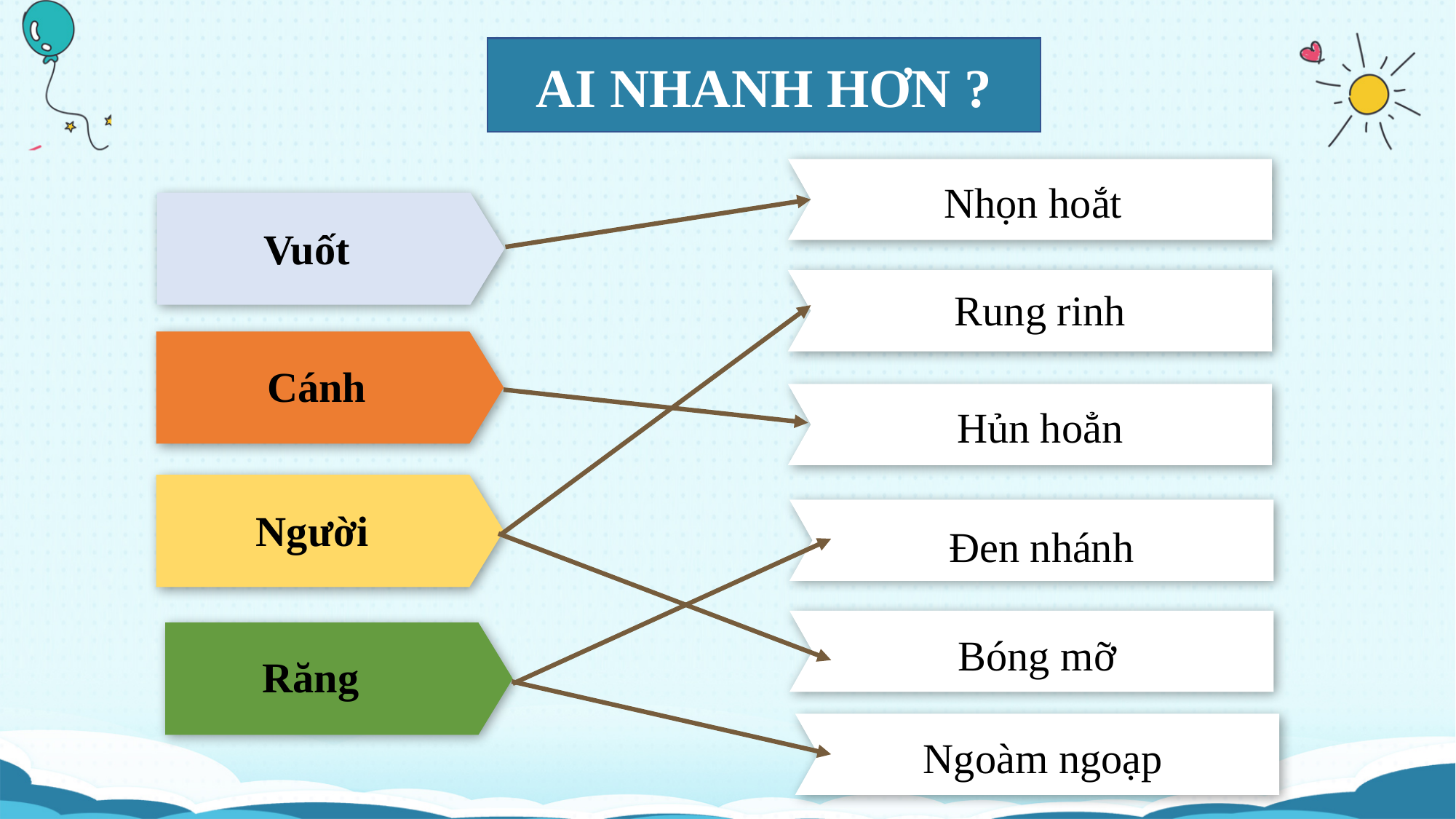

AI NHANH HƠN ?

Nhọn hoắt

Vuốt

Rung rinh

Cánh

Hủn hoẳn

Người

Đen nhánh

Bóng mỡ

Răng

Ngoàm ngoạp